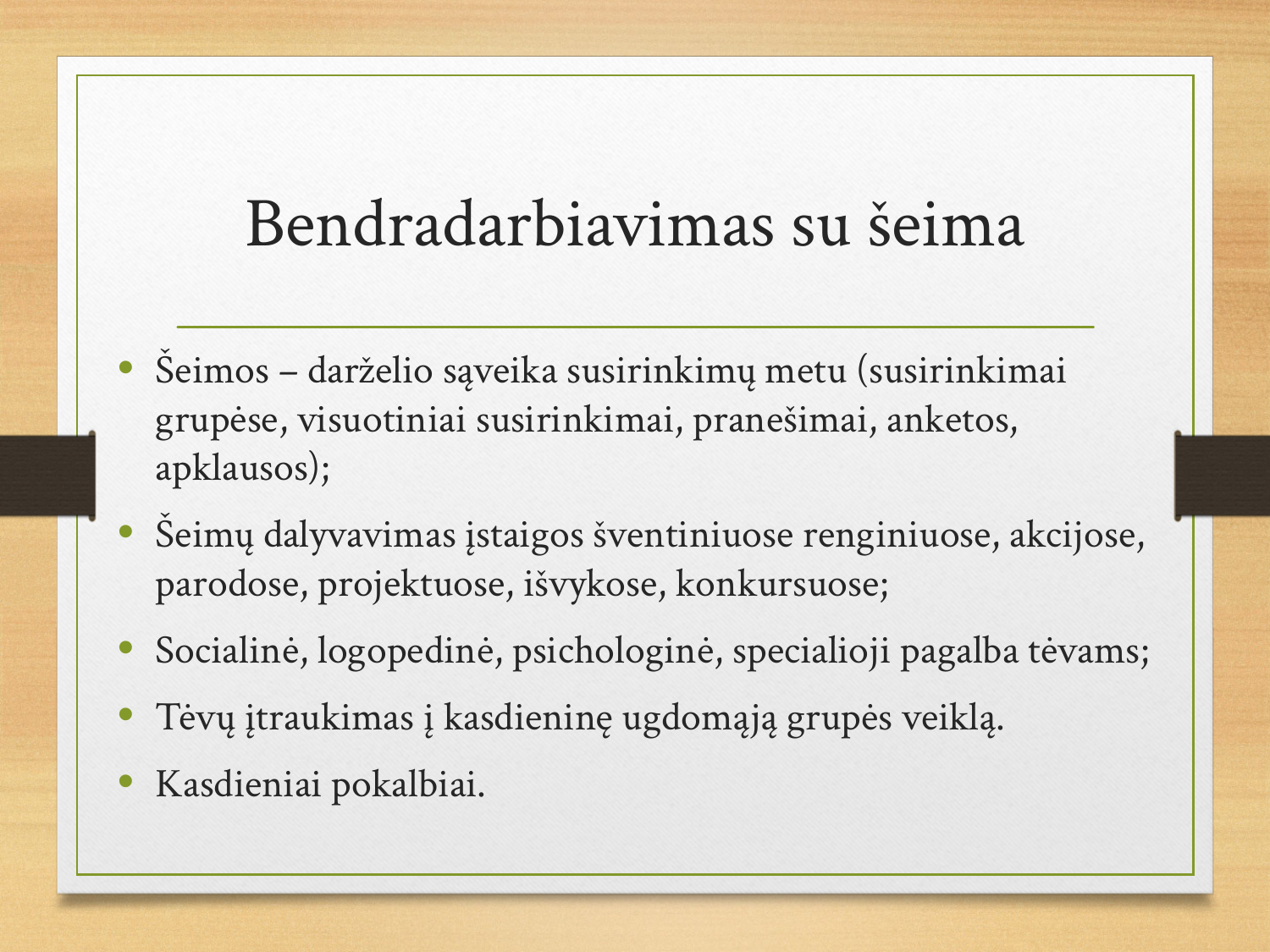

# Bendradarbiavimas su šeima
Šeimos – darželio sąveika susirinkimų metu (susirinkimai grupėse, visuotiniai susirinkimai, pranešimai, anketos, apklausos);
Šeimų dalyvavimas įstaigos šventiniuose renginiuose, akcijose, parodose, projektuose, išvykose, konkursuose;
Socialinė, logopedinė, psichologinė, specialioji pagalba tėvams;
Tėvų įtraukimas į kasdieninę ugdomąją grupės veiklą.
Kasdieniai pokalbiai.